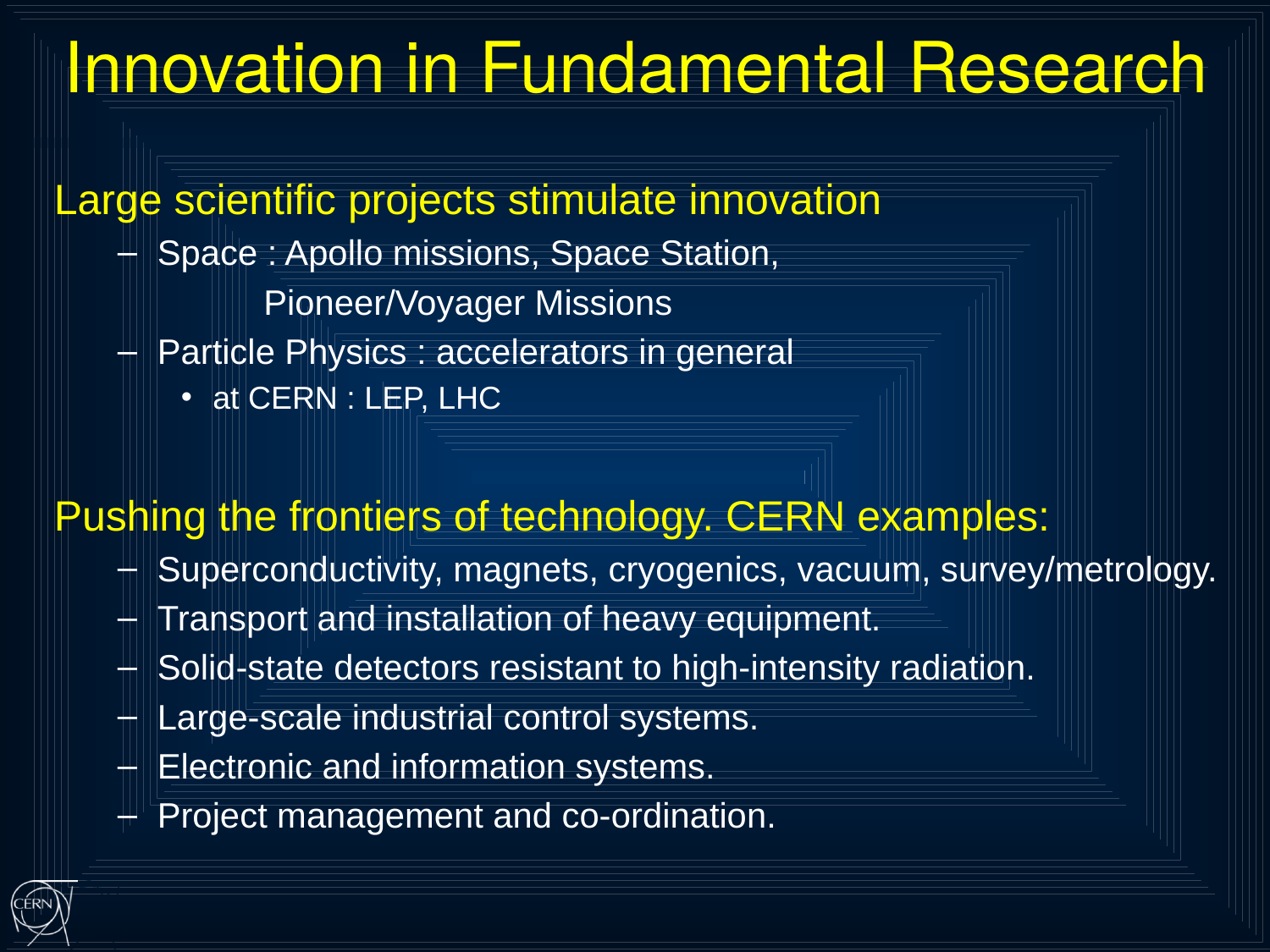

Innovation in Fundamental Research
Large scientific projects stimulate innovation
Space : Apollo missions, Space Station,
               Pioneer/Voyager Missions
Particle Physics : accelerators in general
at CERN : LEP, LHC

Pushing the frontiers of technology. CERN examples:
Superconductivity, magnets, cryogenics, vacuum, survey/metrology.
Transport and installation of heavy equipment.
Solid-state detectors resistant to high-intensity radiation.
Large-scale industrial control systems.
Electronic and information systems.
Project management and co-ordination.